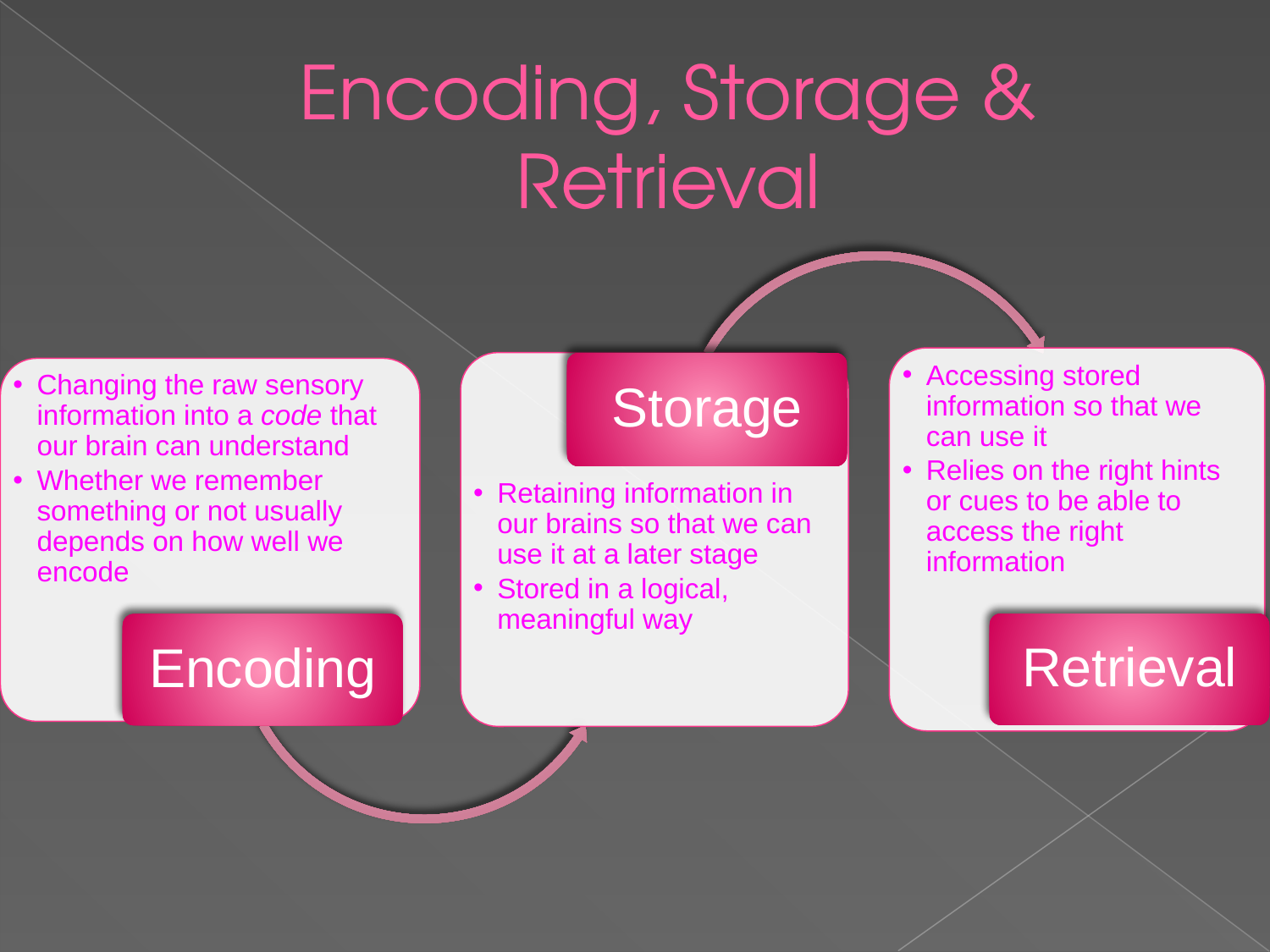

# Encoding, Storage & Retrieval

Storage
Accessing stored information so that we can use it
Relies on the right hints or cues to be able to access the right information

Changing the raw sensory information into a code that our brain can understand
Whether we remember something or not usually depends on how well we encode

Retaining information in our brains so that we can use it at a later stage
Stored in a logical, meaningful way

Retrieval
Encoding